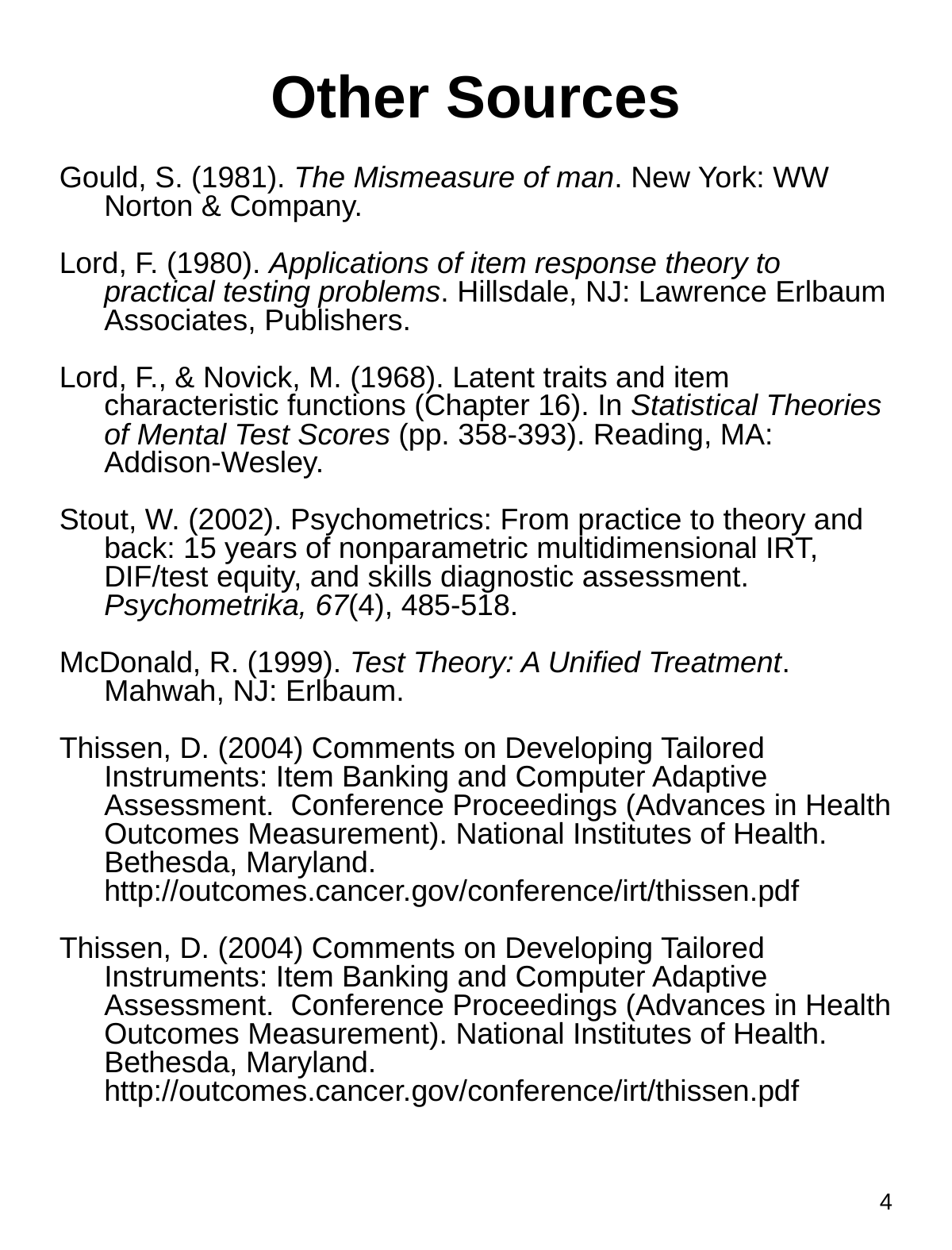

# Other Sources
Gould, S. (1981). The Mismeasure of man. New York: WW Norton & Company.

Lord, F. (1980). Applications of item response theory to practical testing problems. Hillsdale, NJ: Lawrence Erlbaum Associates, Publishers.

Lord, F., & Novick, M. (1968). Latent traits and item characteristic functions (Chapter 16). In Statistical Theories of Mental Test Scores (pp. 358-393). Reading, MA: Addison-Wesley.

Stout, W. (2002). Psychometrics: From practice to theory and back: 15 years of nonparametric multidimensional IRT, DIF/test equity, and skills diagnostic assessment. Psychometrika, 67(4), 485-518.

McDonald, R. (1999). Test Theory: A Unified Treatment. Mahwah, NJ: Erlbaum.

Thissen, D. (2004) Comments on Developing Tailored Instruments: Item Banking and Computer Adaptive Assessment.  Conference Proceedings (Advances in Health Outcomes Measurement). National Institutes of Health. Bethesda, Maryland. http://outcomes.cancer.gov/conference/irt/thissen.pdf

Thissen, D. (2004) Comments on Developing Tailored Instruments: Item Banking and Computer Adaptive Assessment.  Conference Proceedings (Advances in Health Outcomes Measurement). National Institutes of Health. Bethesda, Maryland. http://outcomes.cancer.gov/conference/irt/thissen.pdf
4